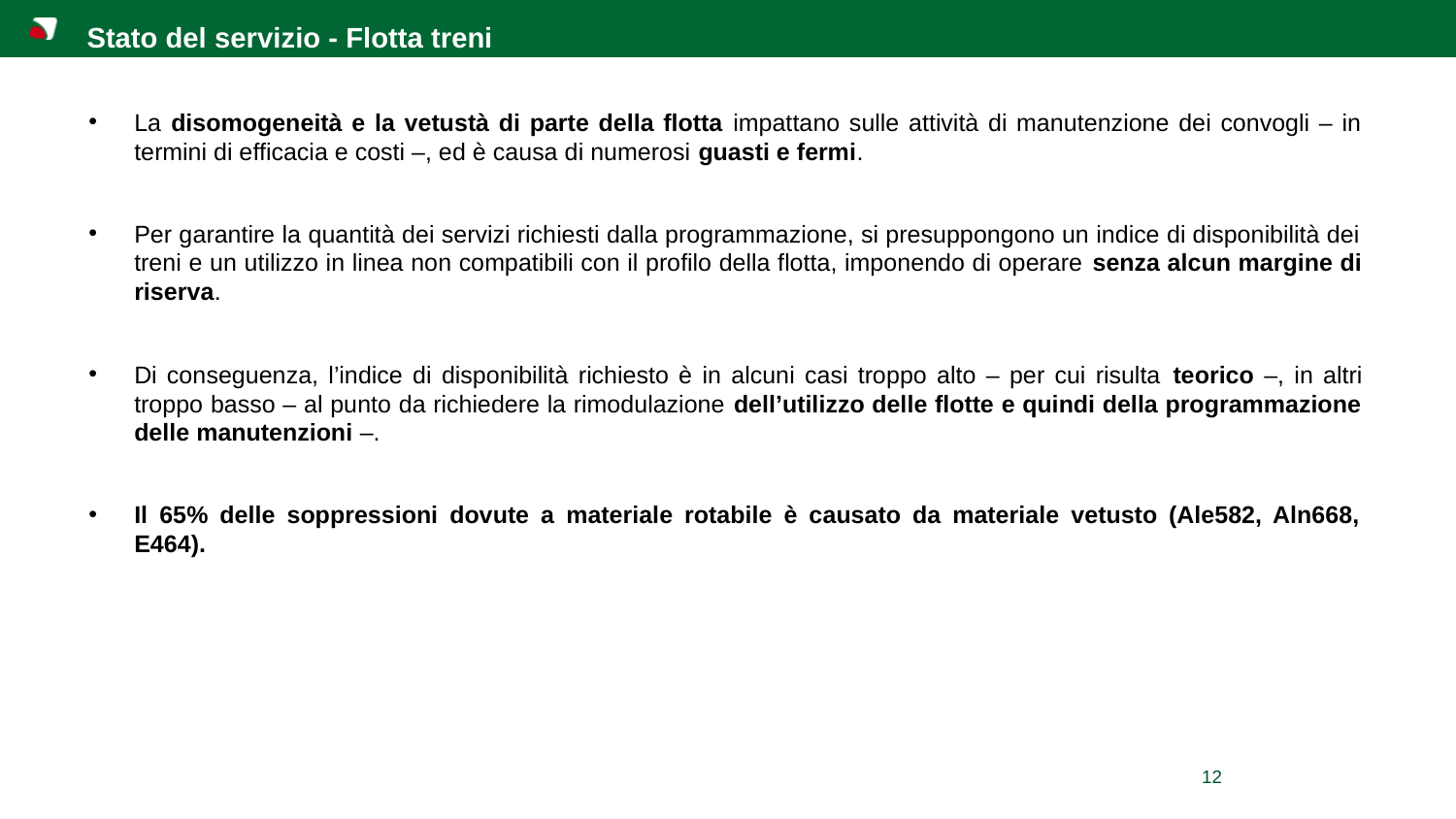

Stato del servizio - Flotta treni
La disomogeneità e la vetustà di parte della flotta impattano sulle attività di manutenzione dei convogli – in termini di efficacia e costi –, ed è causa di numerosi guasti e fermi.

Per garantire la quantità dei servizi richiesti dalla programmazione, si presuppongono un indice di disponibilità dei treni e un utilizzo in linea non compatibili con il profilo della flotta, imponendo di operare senza alcun margine di riserva.

Di conseguenza, l’indice di disponibilità richiesto è in alcuni casi troppo alto – per cui risulta teorico –, in altri troppo basso – al punto da richiedere la rimodulazione dell’utilizzo delle flotte e quindi della programmazione delle manutenzioni –.

Il 65% delle soppressioni dovute a materiale rotabile è causato da materiale vetusto (Ale582, Aln668, E464).